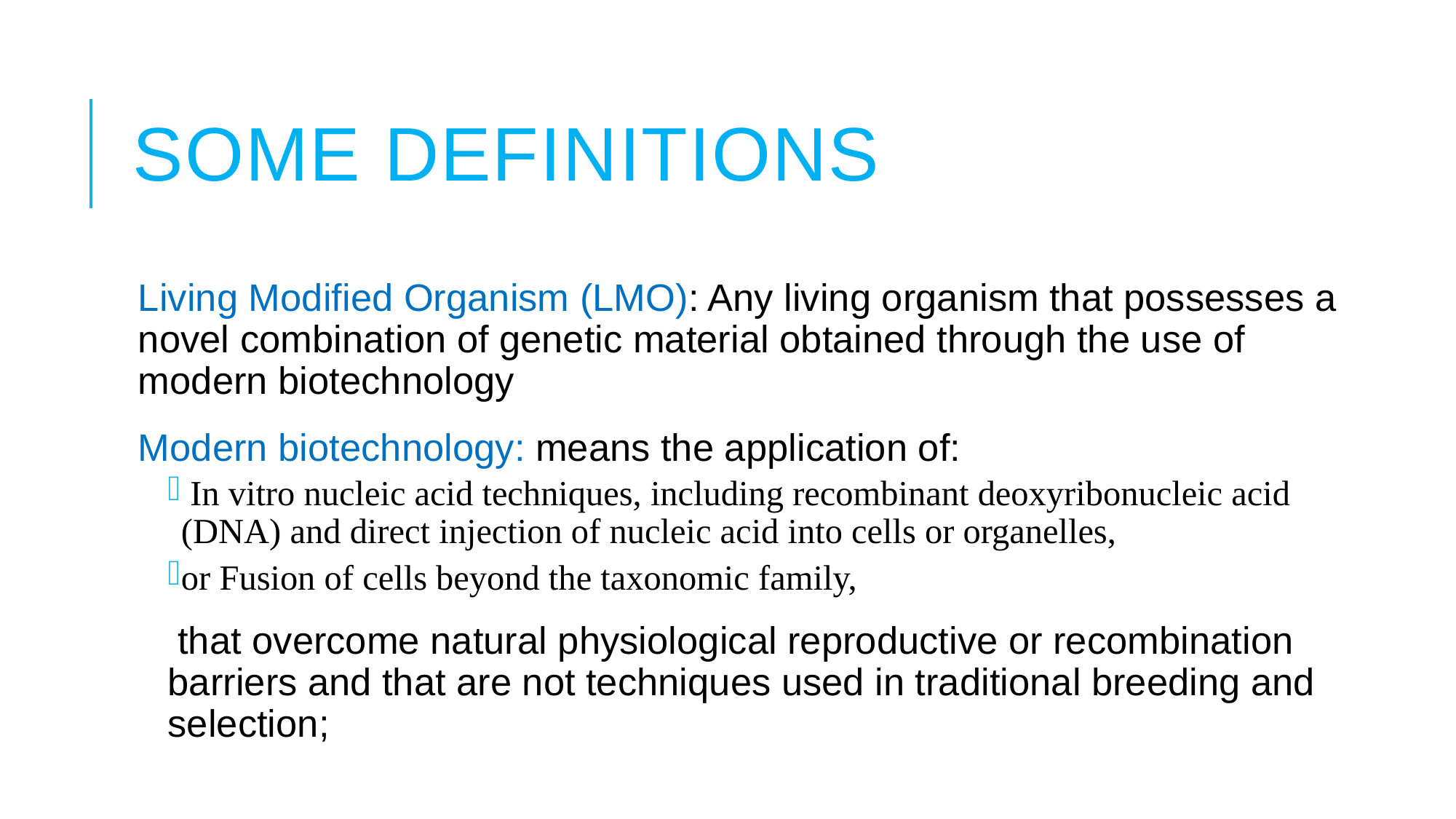

# Some definitions
Living Modified Organism (LMO): Any living organism that possesses a novel combination of genetic material obtained through the use of modern biotechnology
Modern biotechnology: means the application of:
 In vitro nucleic acid techniques, including recombinant deoxyribonucleic acid (DNA) and direct injection of nucleic acid into cells or organelles,
or Fusion of cells beyond the taxonomic family,
that overcome natural physiological reproductive or recombination barriers and that are not techniques used in traditional breeding and selection;